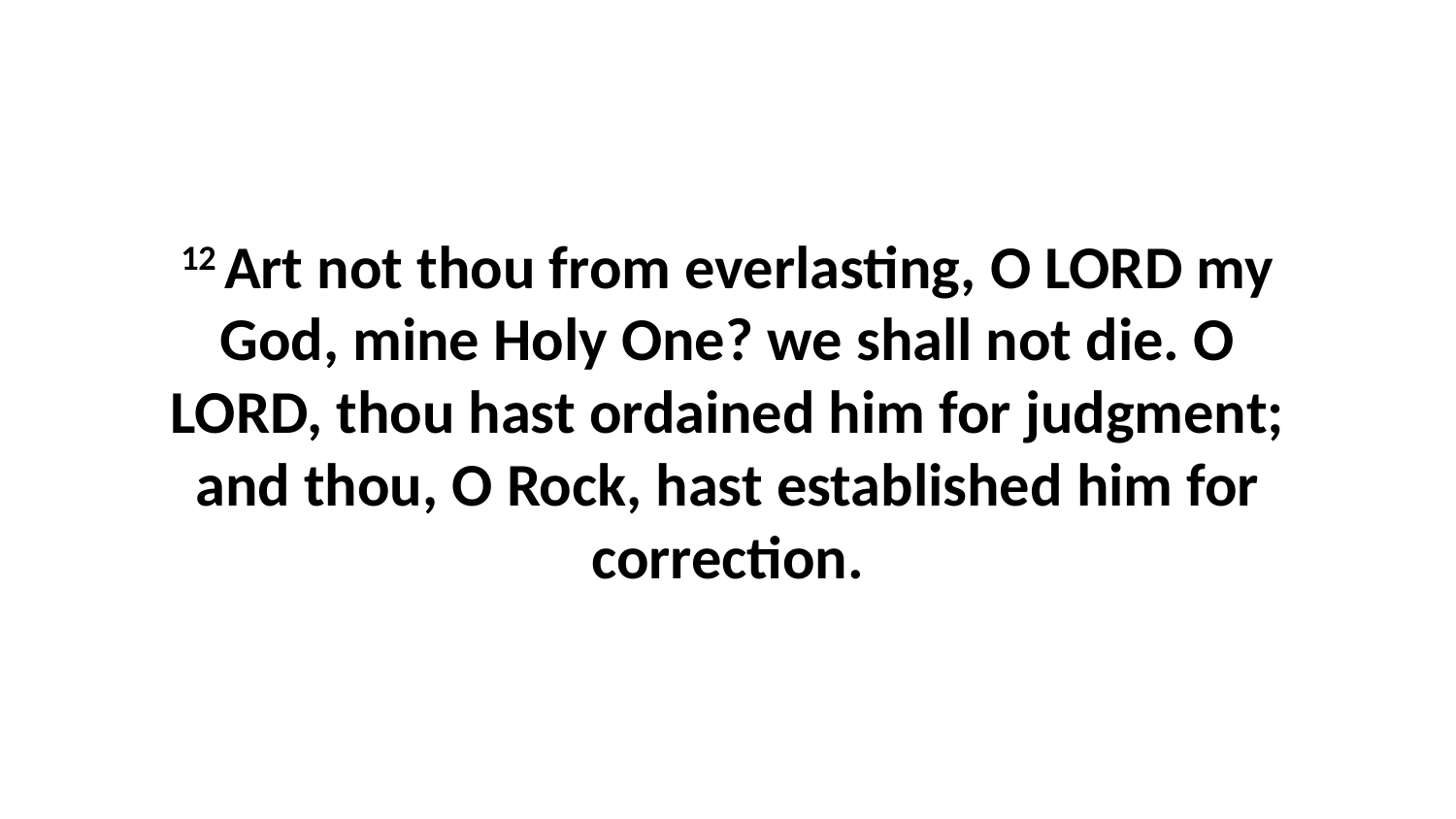

12 Art not thou from everlasting, O LORD my God, mine Holy One? we shall not die. O LORD, thou hast ordained him for judgment; and thou, O Rock, hast established him for correction.